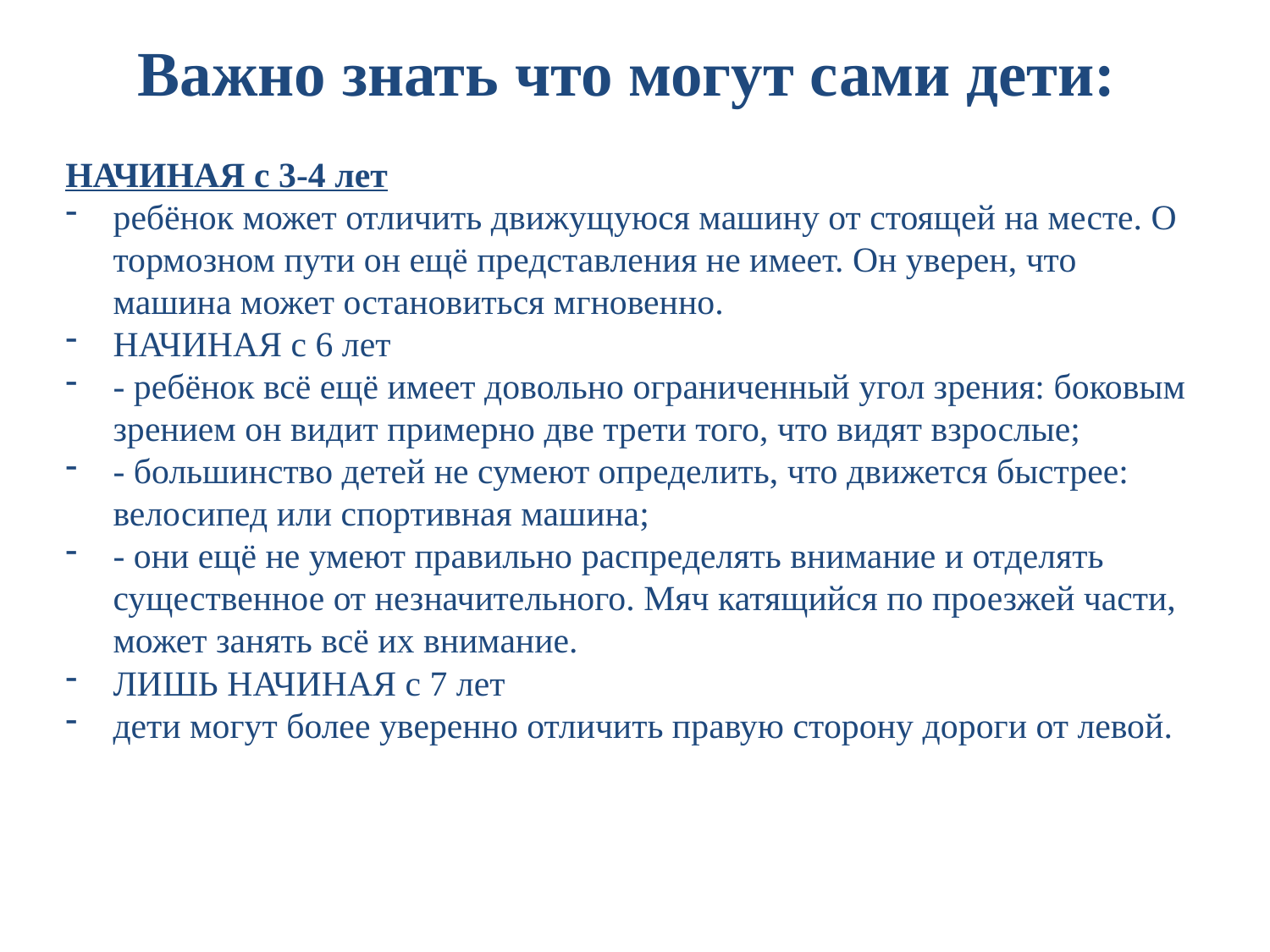

Важно знать что могут сами дети:
НАЧИНАЯ с 3-4 лет
ребёнок может отличить движущуюся машину от стоящей на месте. О тормозном пути он ещё представления не имеет. Он уверен, что машина может остановиться мгновенно.
НАЧИНАЯ с 6 лет
- ребёнок всё ещё имеет довольно ограниченный угол зрения: боковым зрением он видит примерно две трети того, что видят взрослые;
- большинство детей не сумеют определить, что движется быстрее: велосипед или спортивная машина;
- они ещё не умеют правильно распределять внимание и отделять существенное от незначительного. Мяч катящийся по проезжей части, может занять всё их внимание.
ЛИШЬ НАЧИНАЯ с 7 лет
дети могут более уверенно отличить правую сторону дороги от левой.